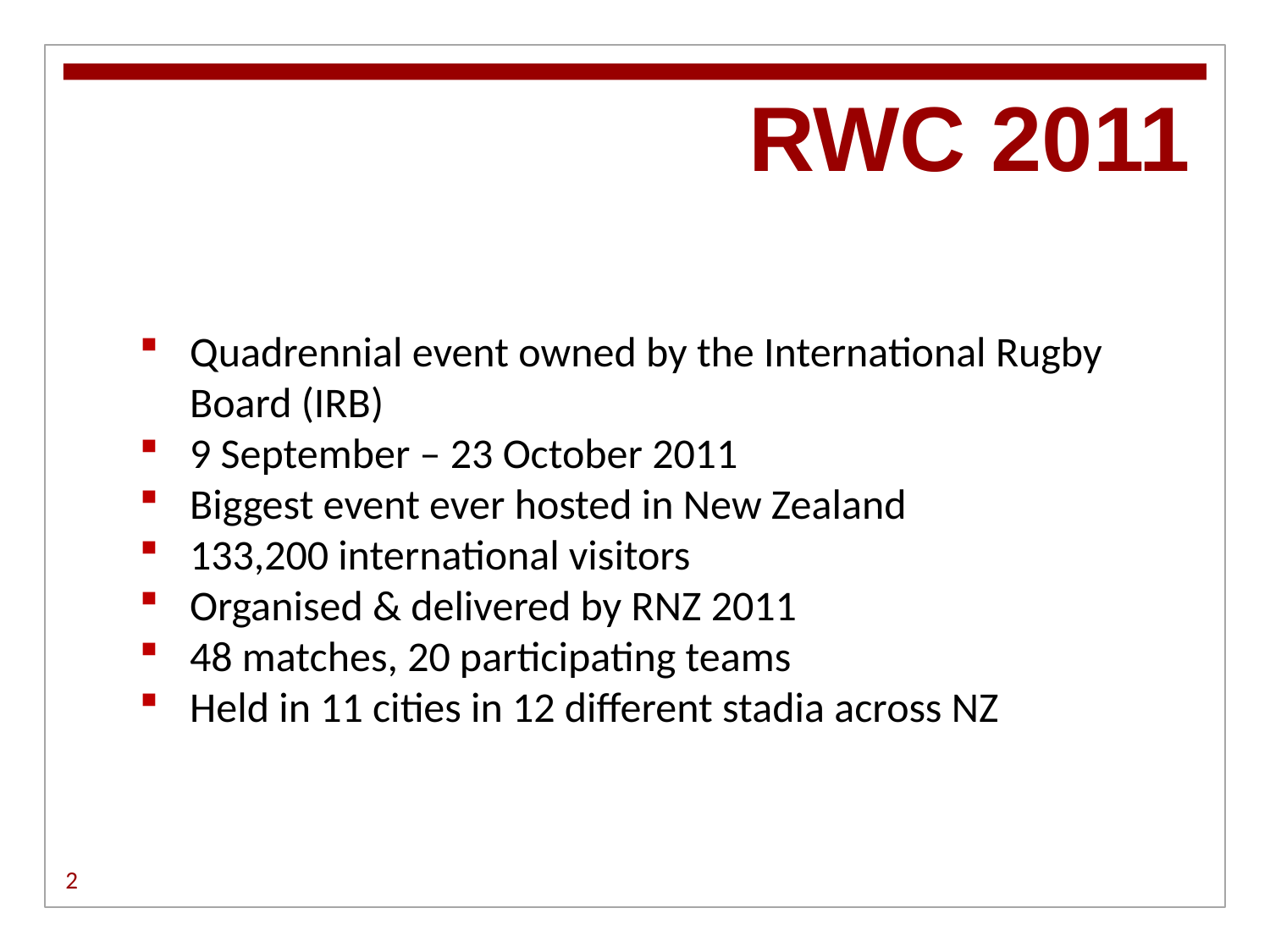

RWC 2011
Quadrennial event owned by the International Rugby Board (IRB)
9 September – 23 October 2011
Biggest event ever hosted in New Zealand
133,200 international visitors
Organised & delivered by RNZ 2011
48 matches, 20 participating teams
Held in 11 cities in 12 different stadia across NZ

2